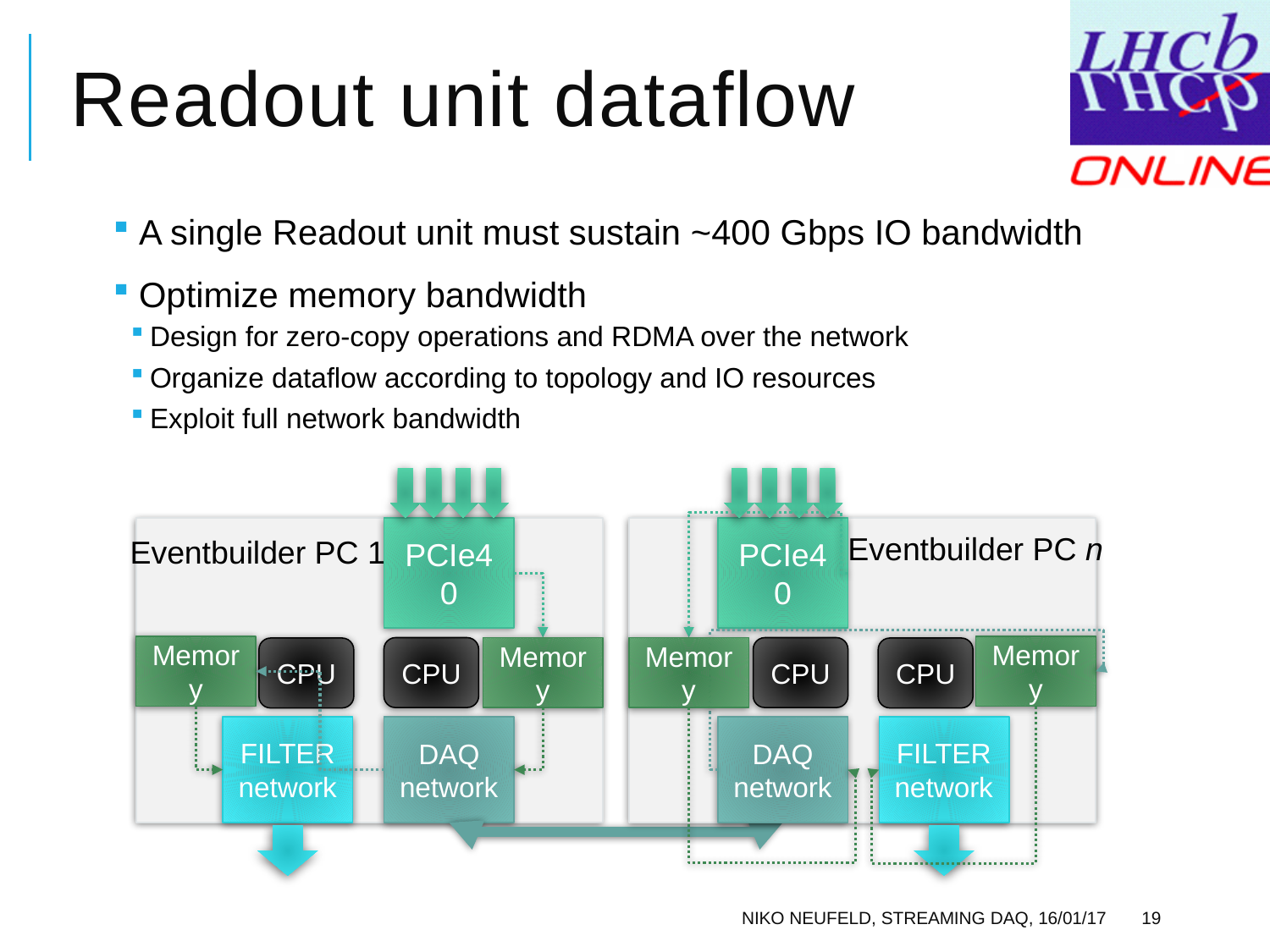

# Readout unit dataflow
 A single Readout unit must sustain ~400 Gbps IO bandwidth
 Optimize memory bandwidth
Design for zero-copy operations and RDMA over the network
Organize dataflow according to topology and IO resources
Exploit full network bandwidth

PCIe40

PCIe40
Eventbuilder PC n
Eventbuilder PC 1
Memory
Memory
Memory
Memory
CPU
CPU
CPU
CPU
FILTER
network
FILTER
network
DAQ
network
DAQ
network

Niko Neufeld, Streaming DAQ, 16/01/17
19